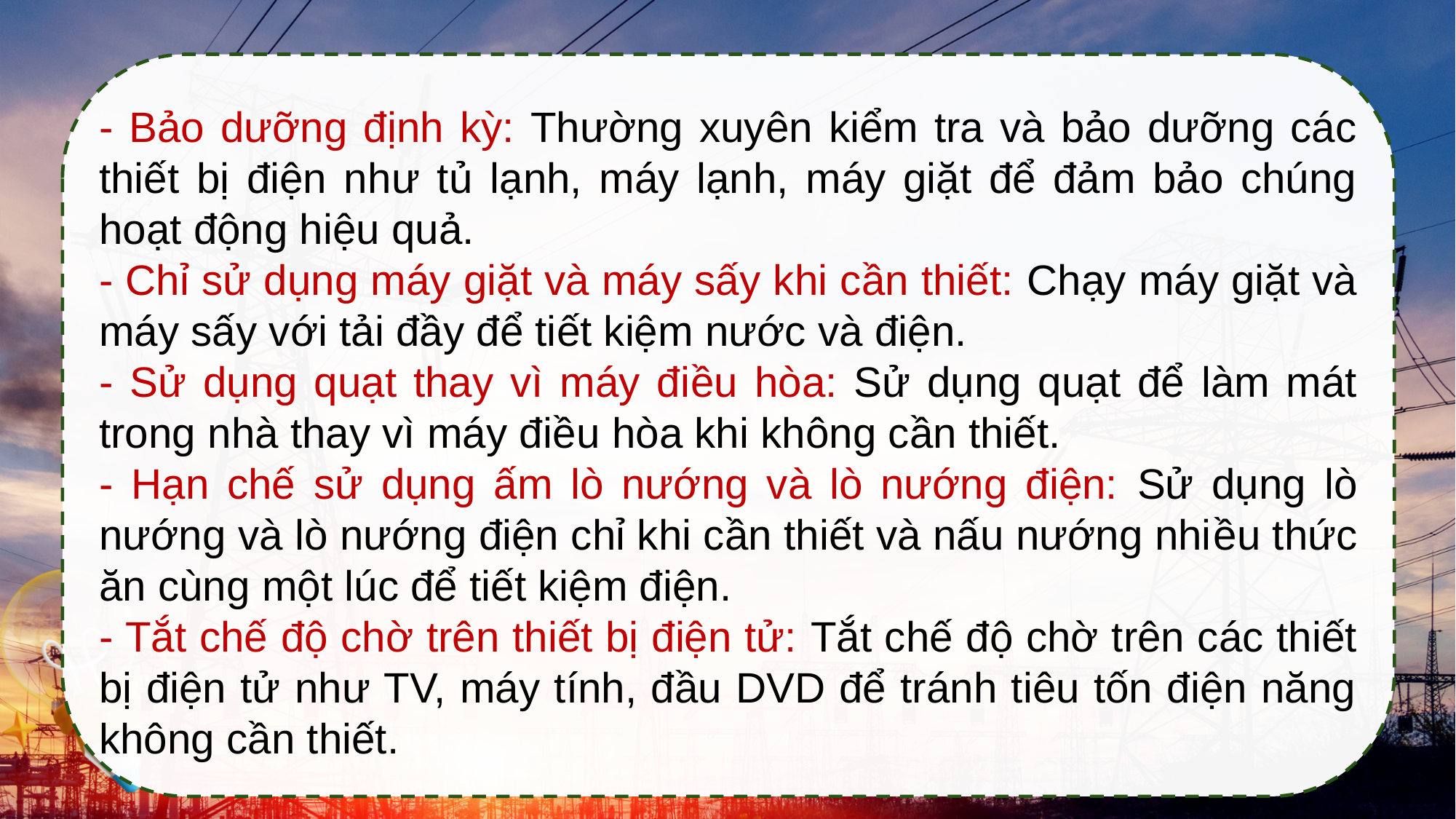

- Bảo dưỡng định kỳ: Thường xuyên kiểm tra và bảo dưỡng các thiết bị điện như tủ lạnh, máy lạnh, máy giặt để đảm bảo chúng hoạt động hiệu quả.
- Chỉ sử dụng máy giặt và máy sấy khi cần thiết: Chạy máy giặt và máy sấy với tải đầy để tiết kiệm nước và điện.
- Sử dụng quạt thay vì máy điều hòa: Sử dụng quạt để làm mát trong nhà thay vì máy điều hòa khi không cần thiết.
- Hạn chế sử dụng ấm lò nướng và lò nướng điện: Sử dụng lò nướng và lò nướng điện chỉ khi cần thiết và nấu nướng nhiều thức ăn cùng một lúc để tiết kiệm điện.
- Tắt chế độ chờ trên thiết bị điện tử: Tắt chế độ chờ trên các thiết bị điện tử như TV, máy tính, đầu DVD để tránh tiêu tốn điện năng không cần thiết.